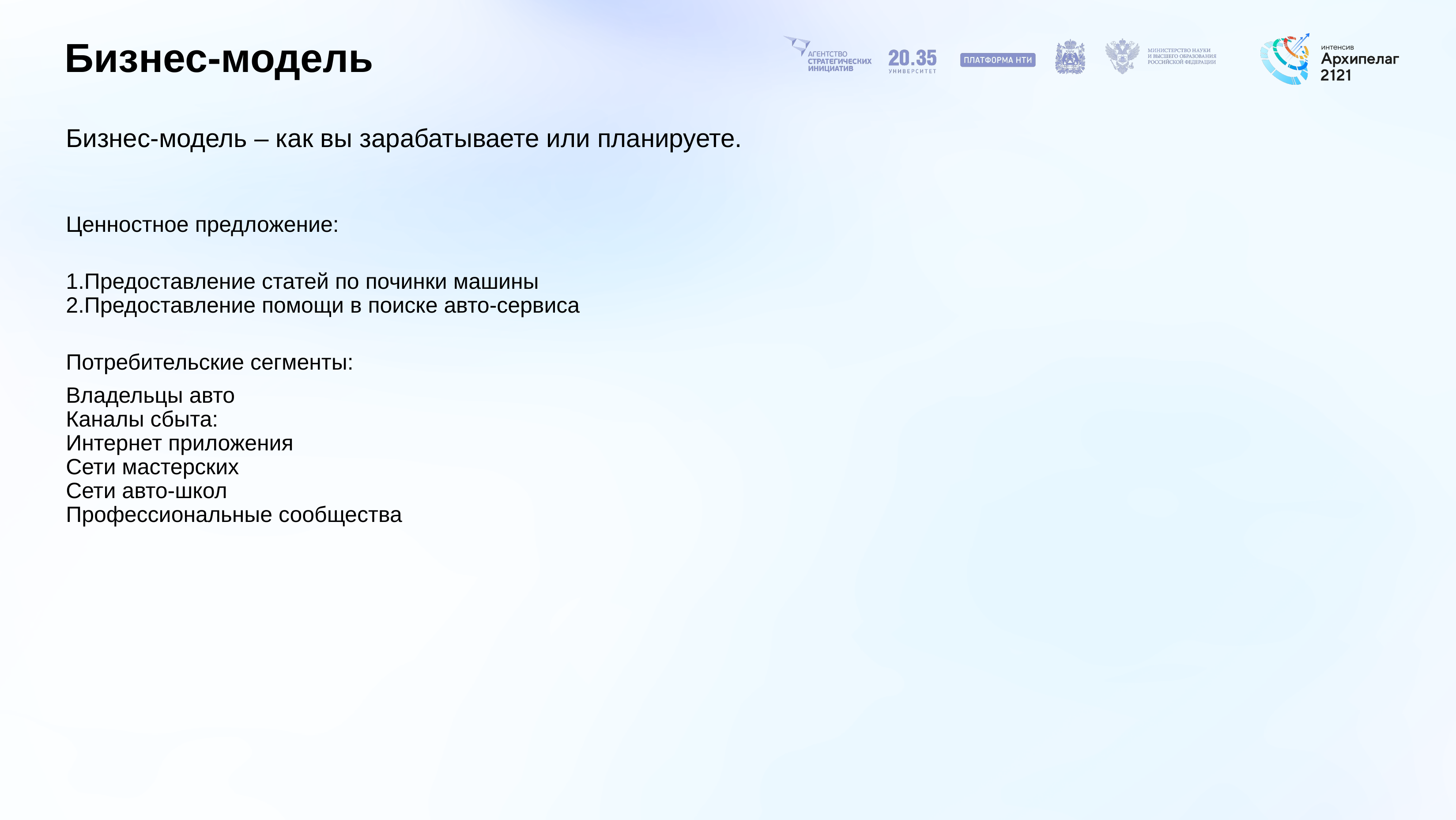

Бизнес-модель
# Бизнес-модель – как вы зарабатываете или планируете.
Ценностное предложение:
1.Предоставление статей по починки машины
2.Предоставление помощи в поиске авто-сервиса
Потребительские сегменты:
Владельцы авто
Каналы сбыта:
Интернет приложения
Сети мастерских
Сети авто-школ
Профессиональные сообщества